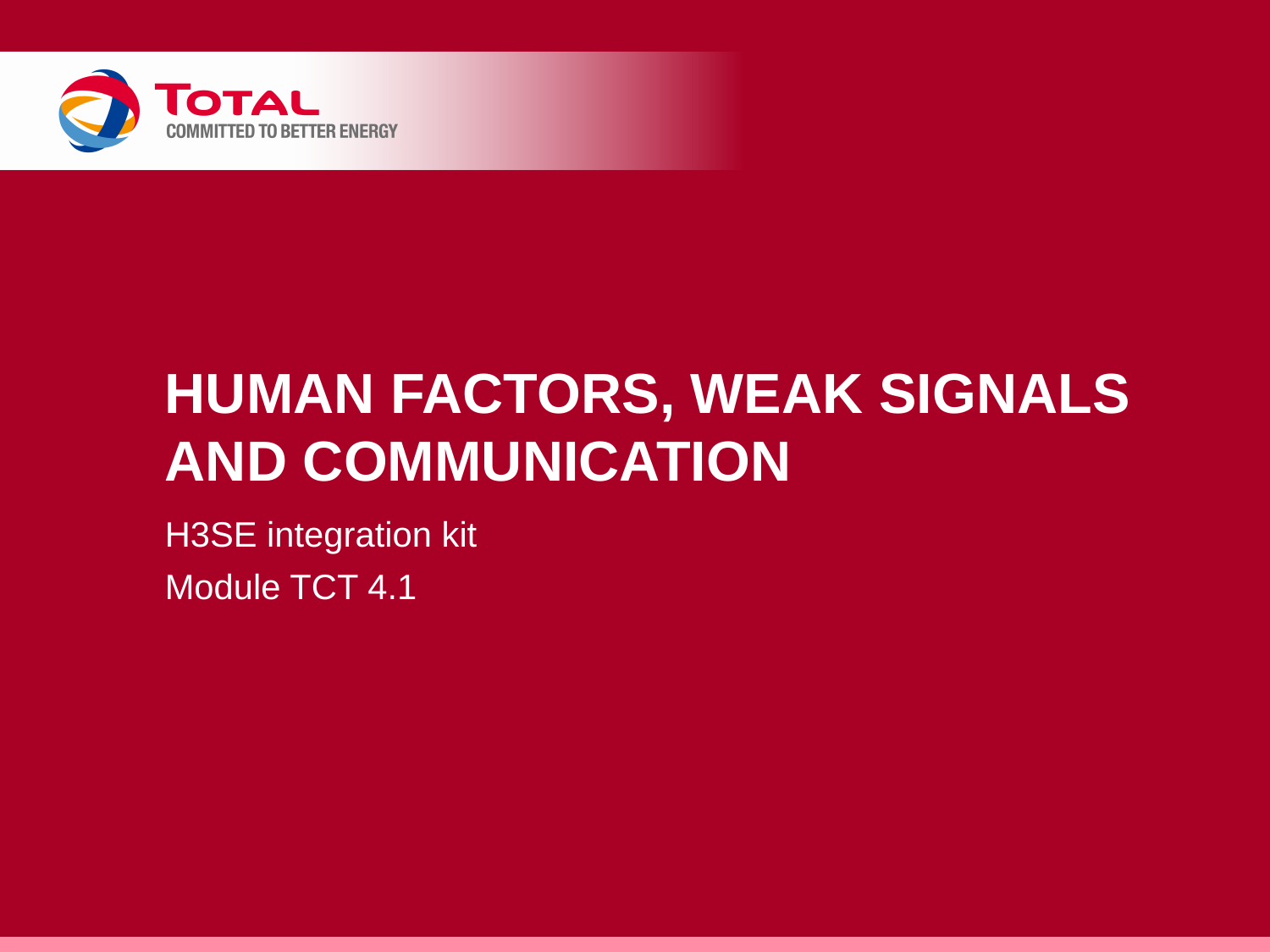

# Human Factors, Weak Signals and Communication

H3SE integration kit
Module TCT 4.1